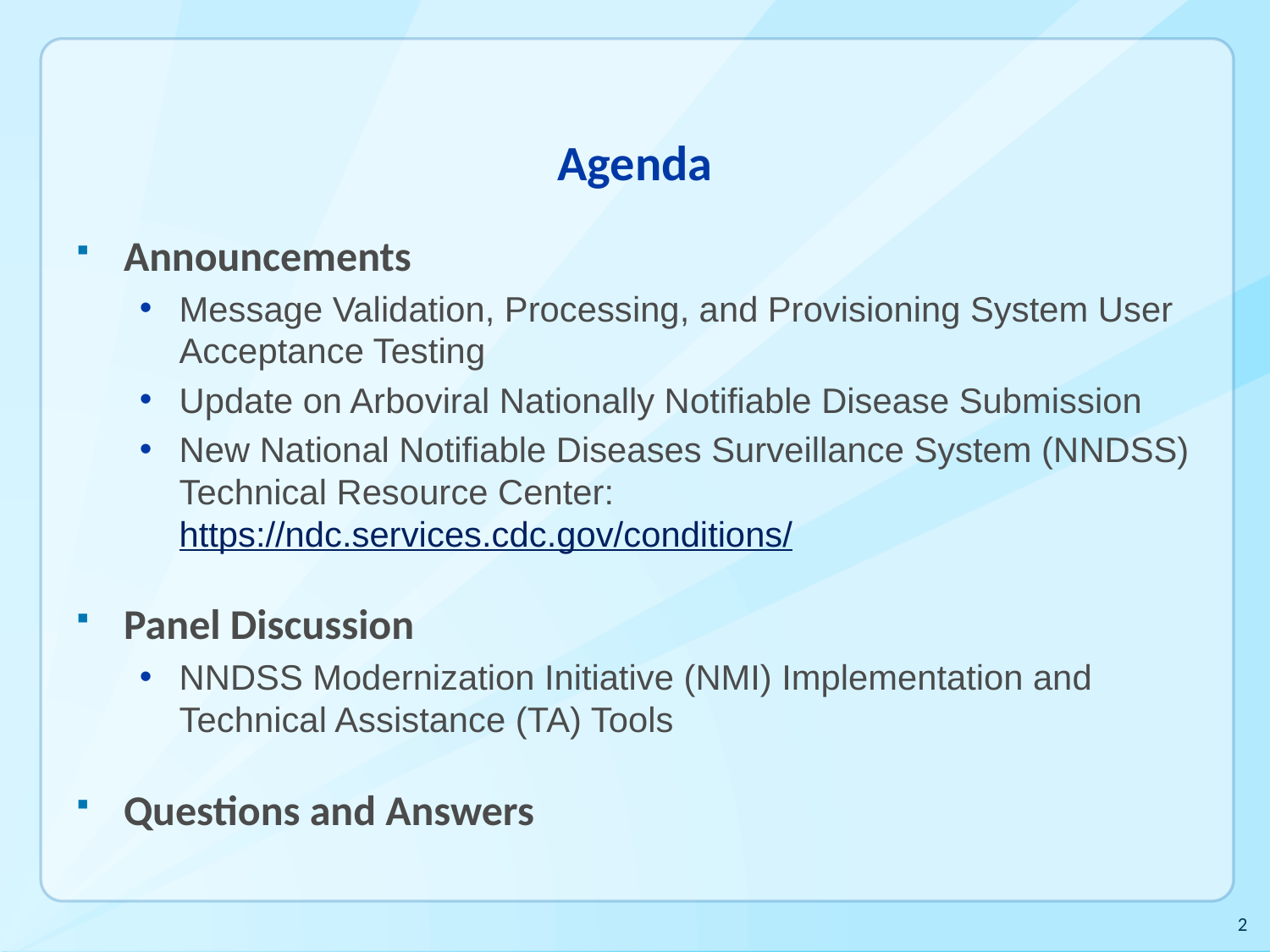

# Agenda
Announcements
Message Validation, Processing, and Provisioning System User Acceptance Testing
Update on Arboviral Nationally Notifiable Disease Submission
New National Notifiable Diseases Surveillance System (NNDSS) Technical Resource Center: https://ndc.services.cdc.gov/conditions/

Panel Discussion
NNDSS Modernization Initiative (NMI) Implementation and Technical Assistance (TA) Tools

Questions and Answers